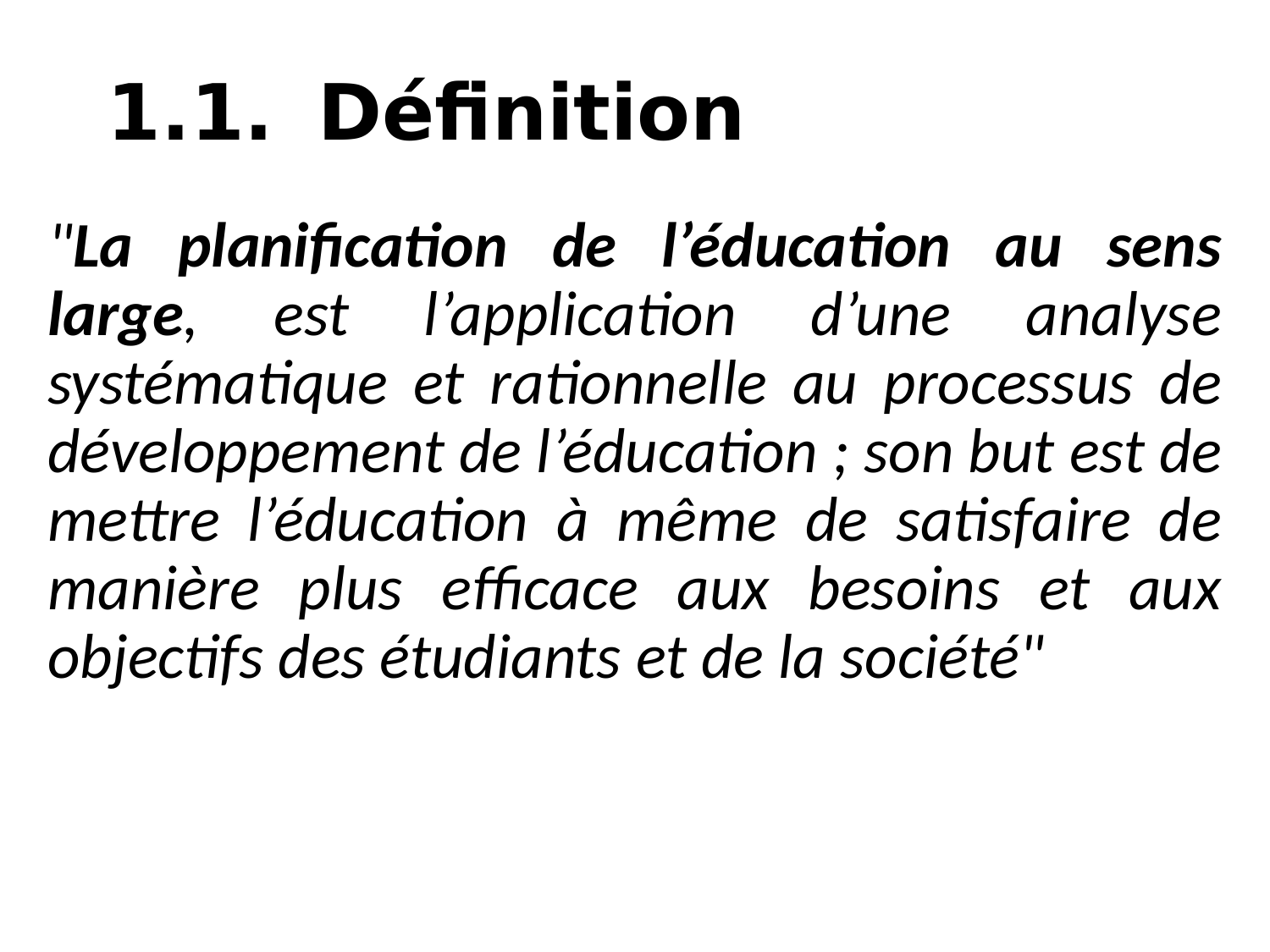

1.1.  Définition
"La planification de l’éducation au sens large, est l’application d’une analyse systématique et rationnelle au processus de développement de l’éducation ; son but est de mettre l’éducation à même de satisfaire de manière plus efficace aux besoins et aux objectifs des étudiants et de la société"
#